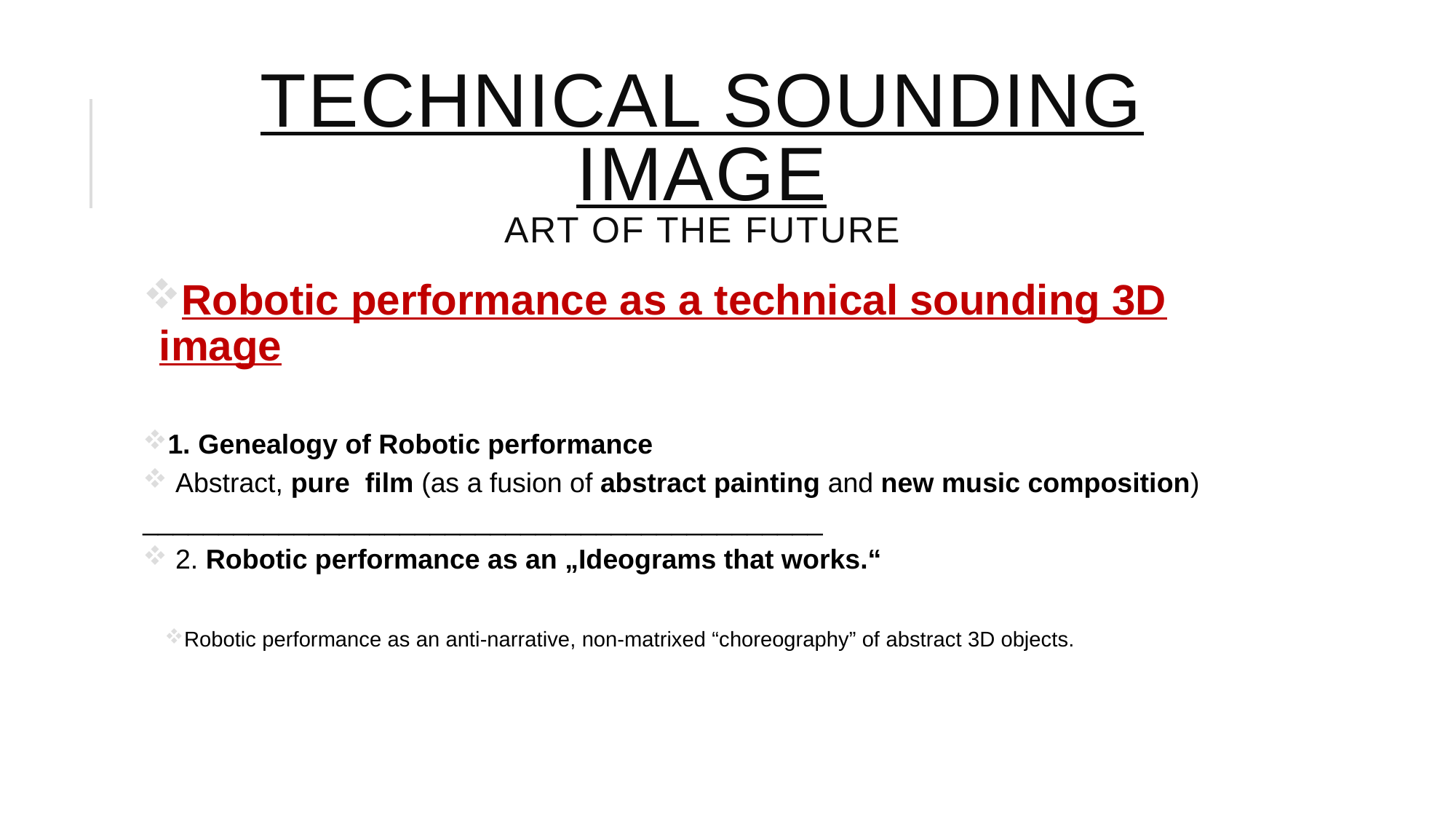

# Technical sounding image Art of the future
Robotic performance as a technical sounding 3D image

1. Genealogy of Robotic performance
 Abstract, pure  film (as a fusion of abstract painting and new music composition)
_____________________________________________
 2. Robotic performance as an „Ideograms that works.“

Robotic performance as an anti-narrative, non-matrixed “choreography” of abstract 3D objects.